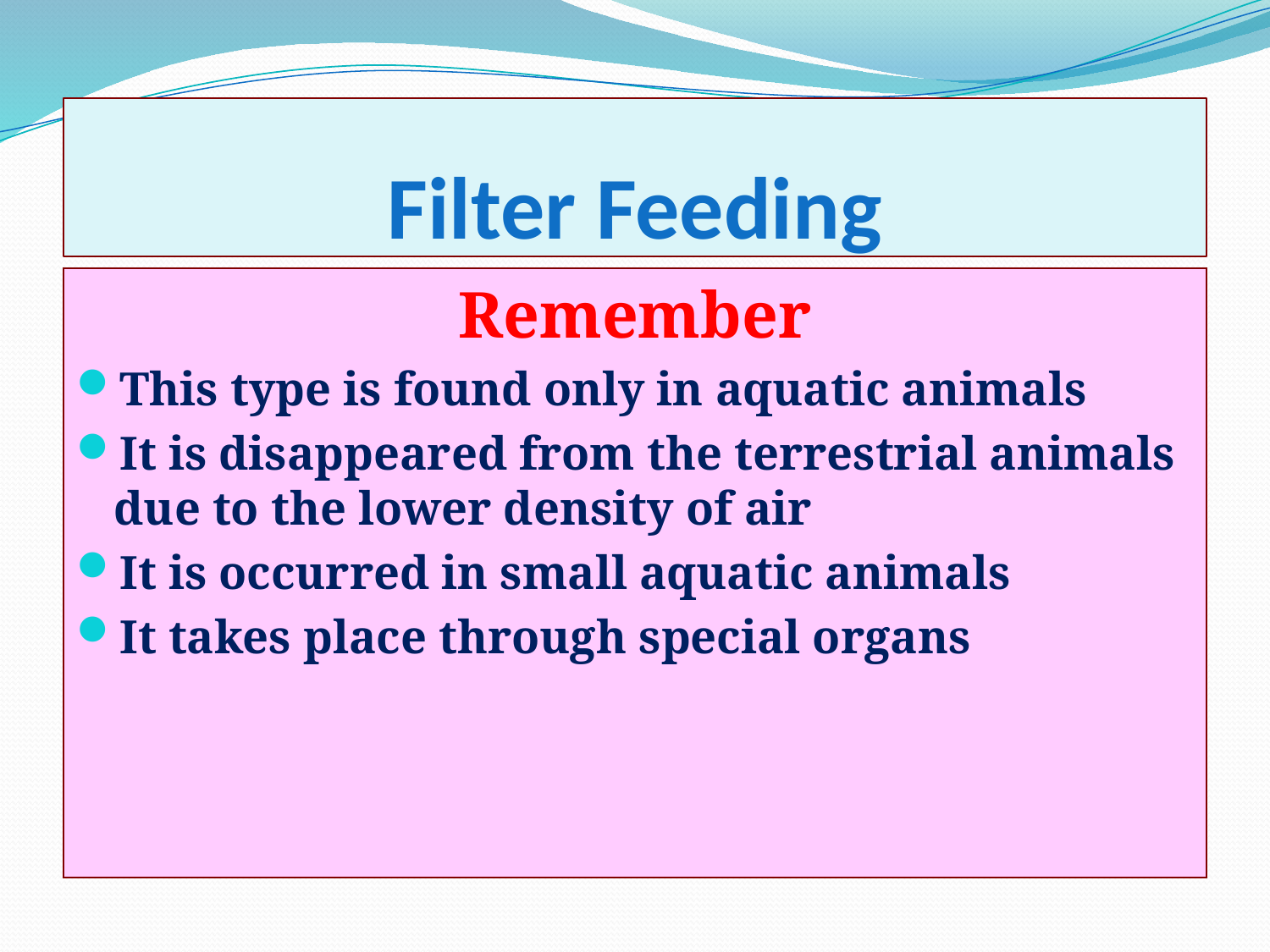

# Filter Feeding
Remember
This type is found only in aquatic animals
It is disappeared from the terrestrial animals  due to the lower density of air
It is occurred in small aquatic animals
It takes place through special organs